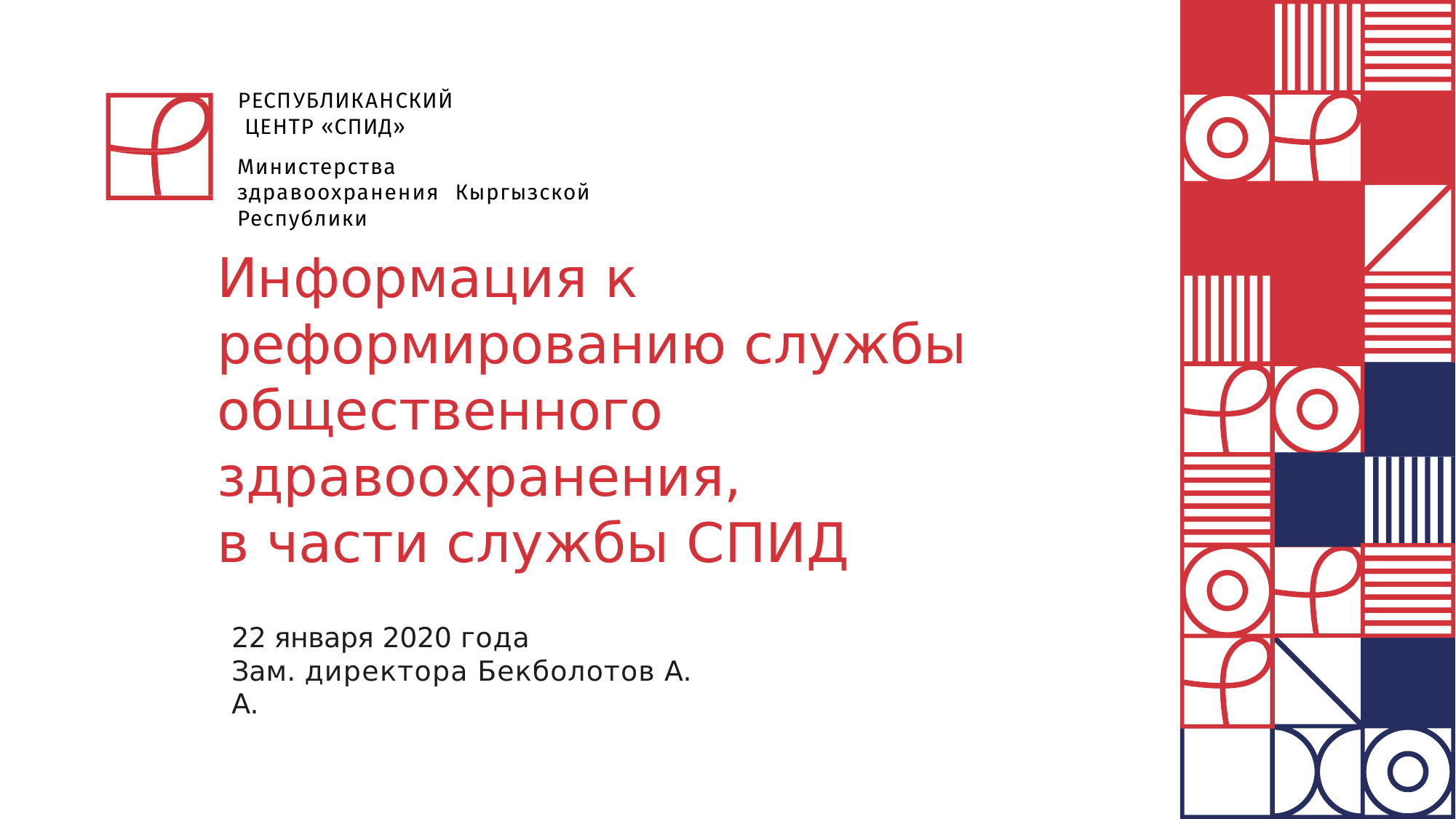

РЕСПУБЛИКАНСКИЙ  ЦЕНТР «СПИД»
Министерства здравоохранения  Кыргызской Республики

Информация к реформированию службы общественного здравоохранения,
в части службы СПИД
22 января 2020 года
Зам. директора Бекболотов А. А.